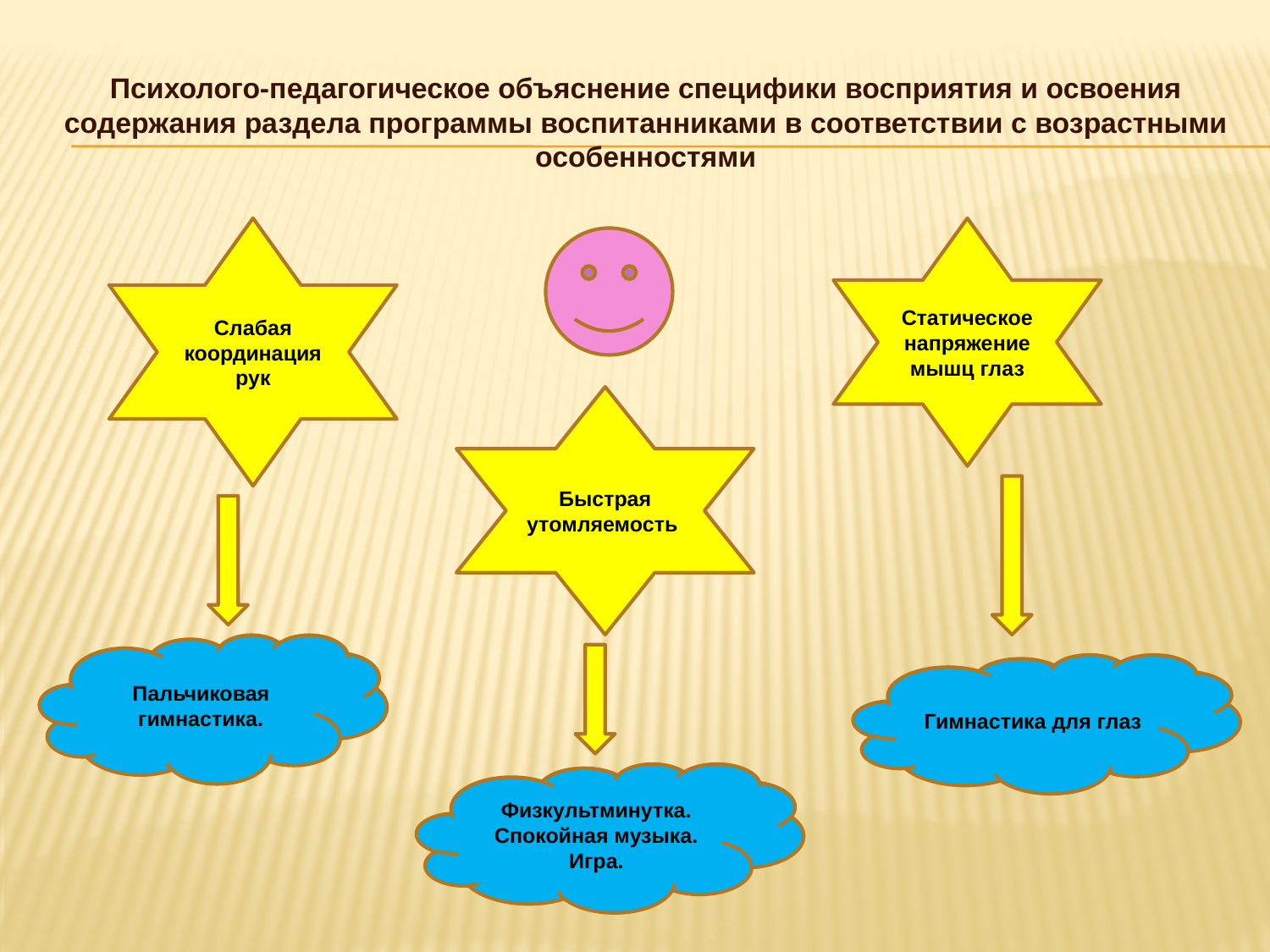

# Психолого-педагогическое объяснение специфики восприятия и освоения содержания раздела программы воспитанниками в соответствии с возрастными особенностями

Слабая координация рук
Статическое напряжение мышц глаз

Быстрая утомляемость

Пальчиковая гимнастика.

Гимнастика для глаз
Физкультминутка. Спокойная музыка. Игра.